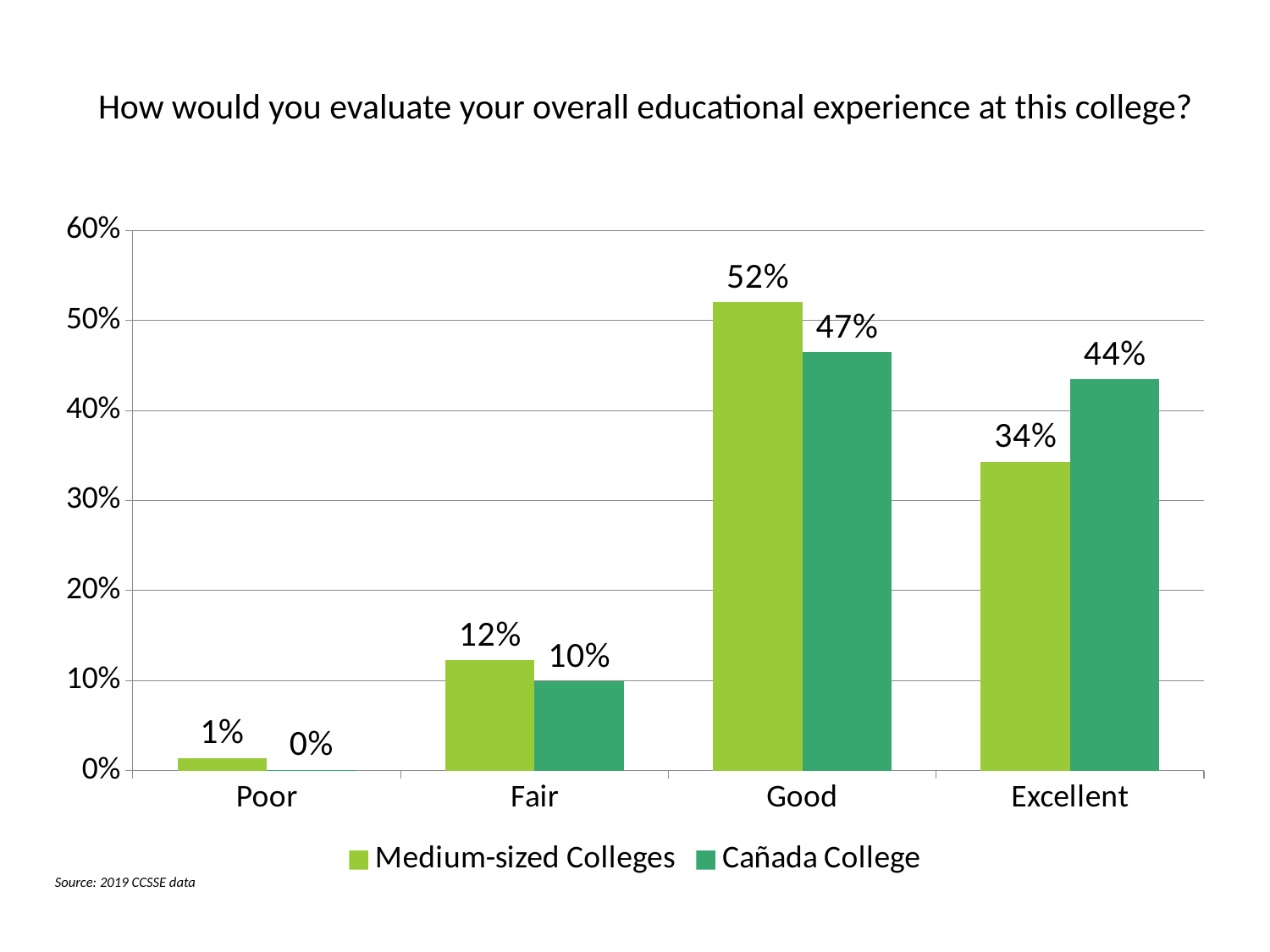

# How would you evaluate your overall educational experience at this college?

### Chart

| Category | Medium-sized Colleges | Cañada College |
|---|---|---|
| Poor | 0.014 | 0.001 |
| Fair | 0.123 | 0.099 |
| Good | 0.52 | 0.465 |
| Excellent | 0.343 | 0.435 |
Source: 2019 CCSSE data